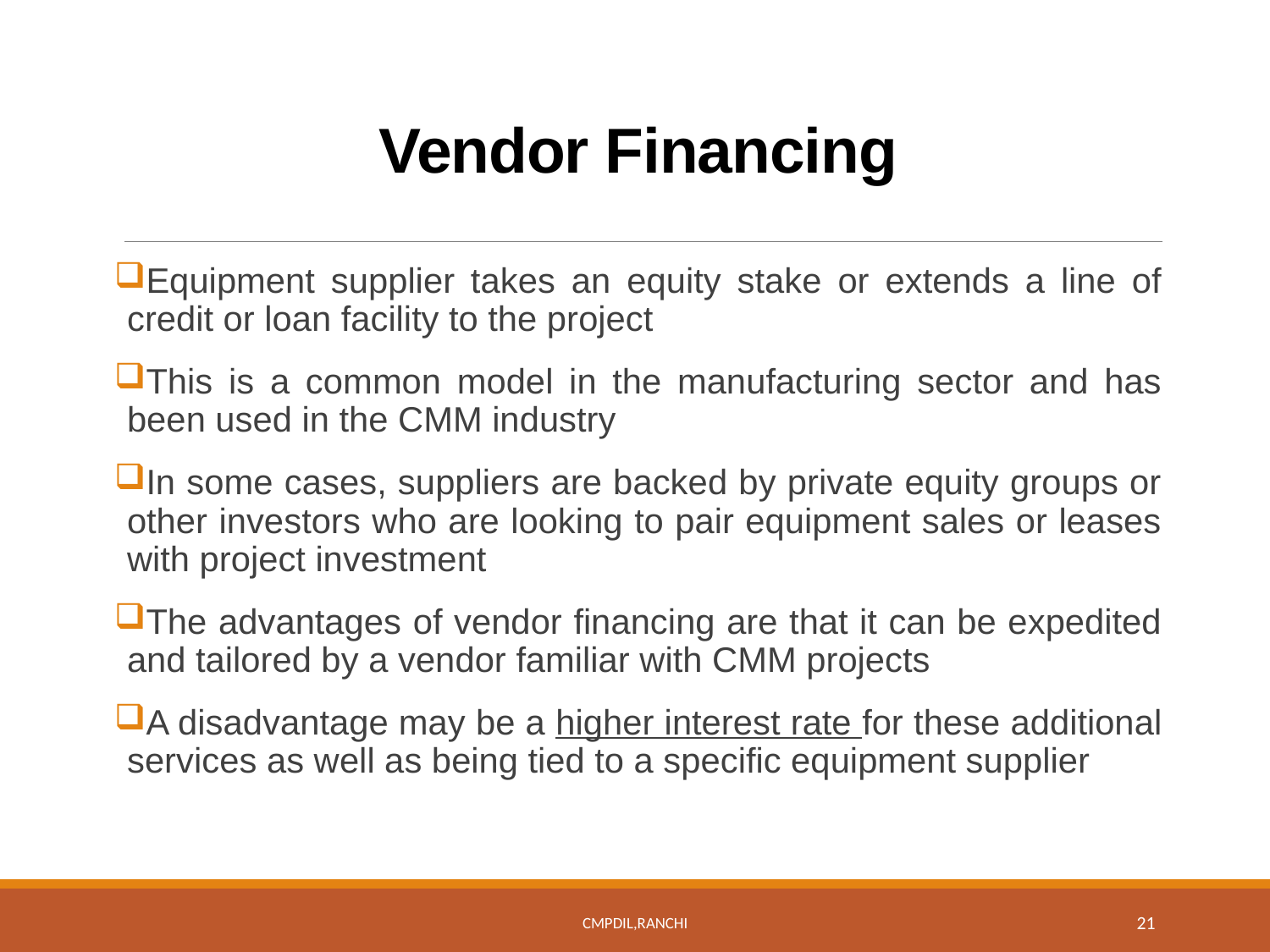

# Vendor Financing
Equipment supplier takes an equity stake or extends a line of credit or loan facility to the project
This is a common model in the manufacturing sector and has been used in the CMM industry
In some cases, suppliers are backed by private equity groups or other investors who are looking to pair equipment sales or leases with project investment
The advantages of vendor financing are that it can be expedited and tailored by a vendor familiar with CMM projects
A disadvantage may be a higher interest rate for these additional services as well as being tied to a specific equipment supplier

CMPDIL,Ranchi
21